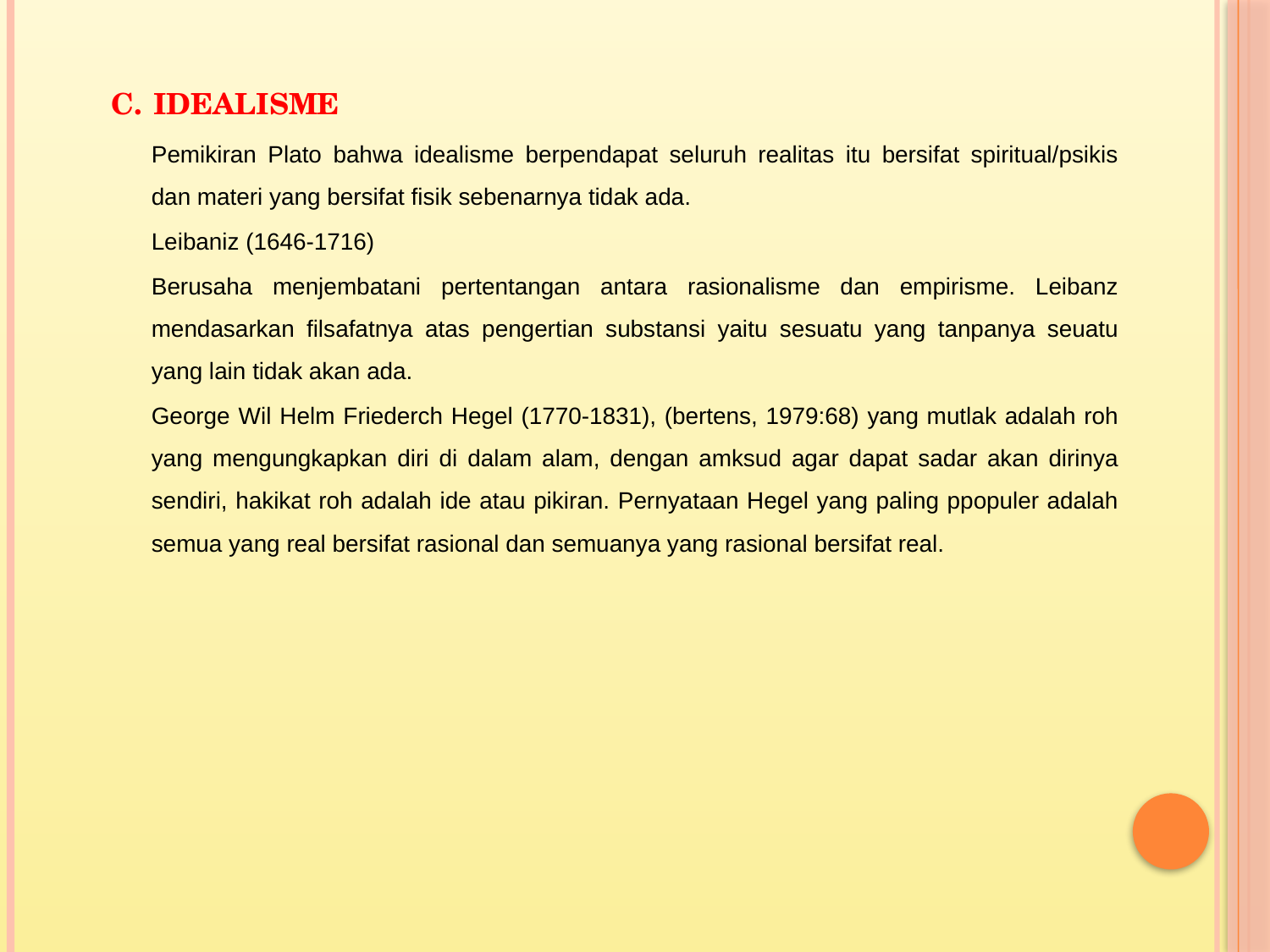

C. IDEALISME
Pemikiran Plato bahwa idealisme berpendapat seluruh realitas itu bersifat spiritual/psikis dan materi yang bersifat fisik sebenarnya tidak ada.
Leibaniz (1646-1716)
Berusaha menjembatani pertentangan antara rasionalisme dan empirisme. Leibanz mendasarkan filsafatnya atas pengertian substansi yaitu sesuatu yang tanpanya seuatu yang lain tidak akan ada.
George Wil Helm Friederch Hegel (1770-1831), (bertens, 1979:68) yang mutlak adalah roh yang mengungkapkan diri di dalam alam, dengan amksud agar dapat sadar akan dirinya sendiri, hakikat roh adalah ide atau pikiran. Pernyataan Hegel yang paling ppopuler adalah semua yang real bersifat rasional dan semuanya yang rasional bersifat real.